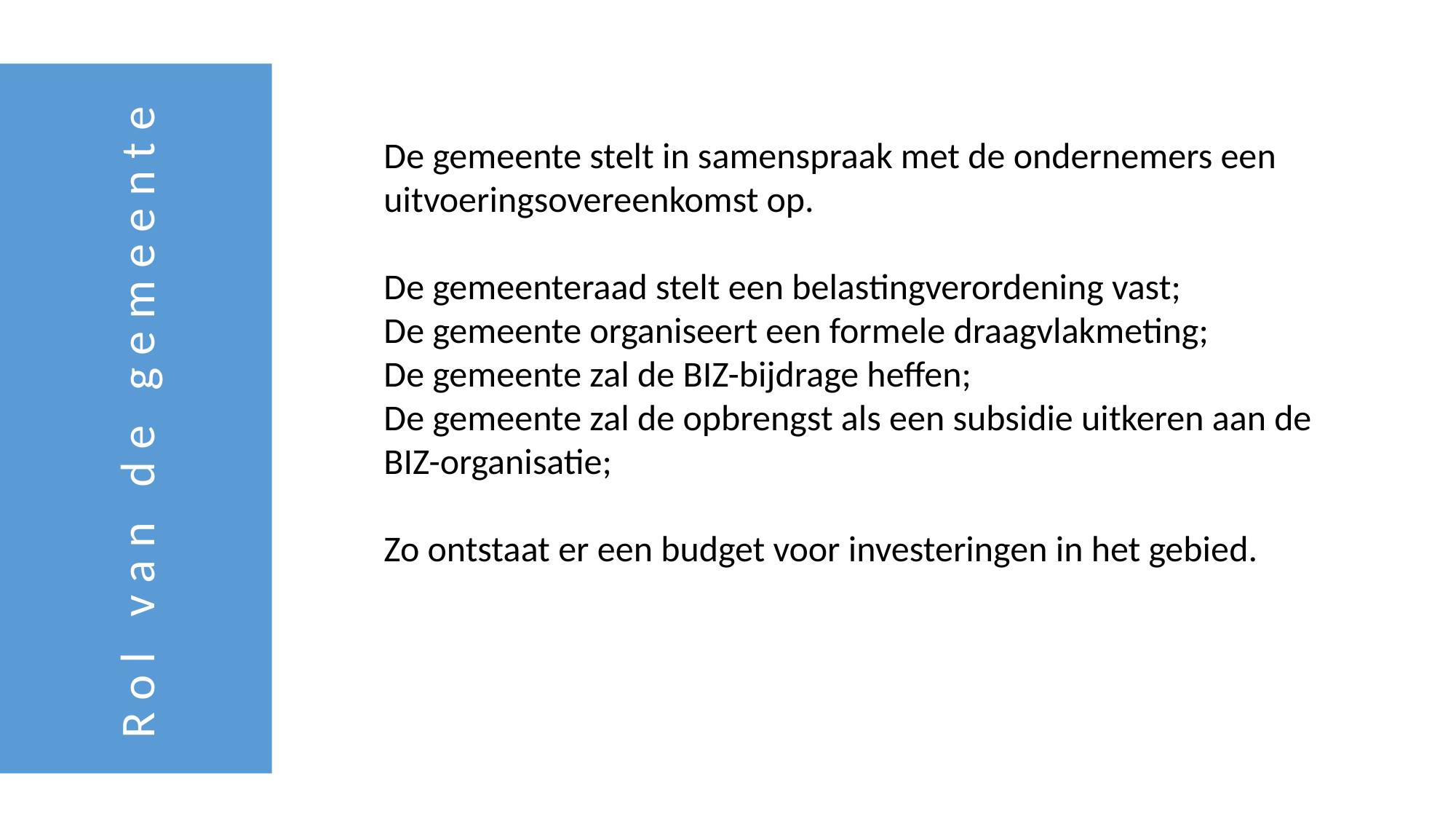

De gemeente stelt in samenspraak met de ondernemers een uitvoeringsovereenkomst op.

De gemeenteraad stelt een belastingverordening vast;
De gemeente organiseert een formele draagvlakmeting;
De gemeente zal de BIZ-bijdrage heffen;
De gemeente zal de opbrengst als een subsidie uitkeren aan de BIZ-organisatie;

Zo ontstaat er een budget voor investeringen in het gebied.
Rol van de gemeente